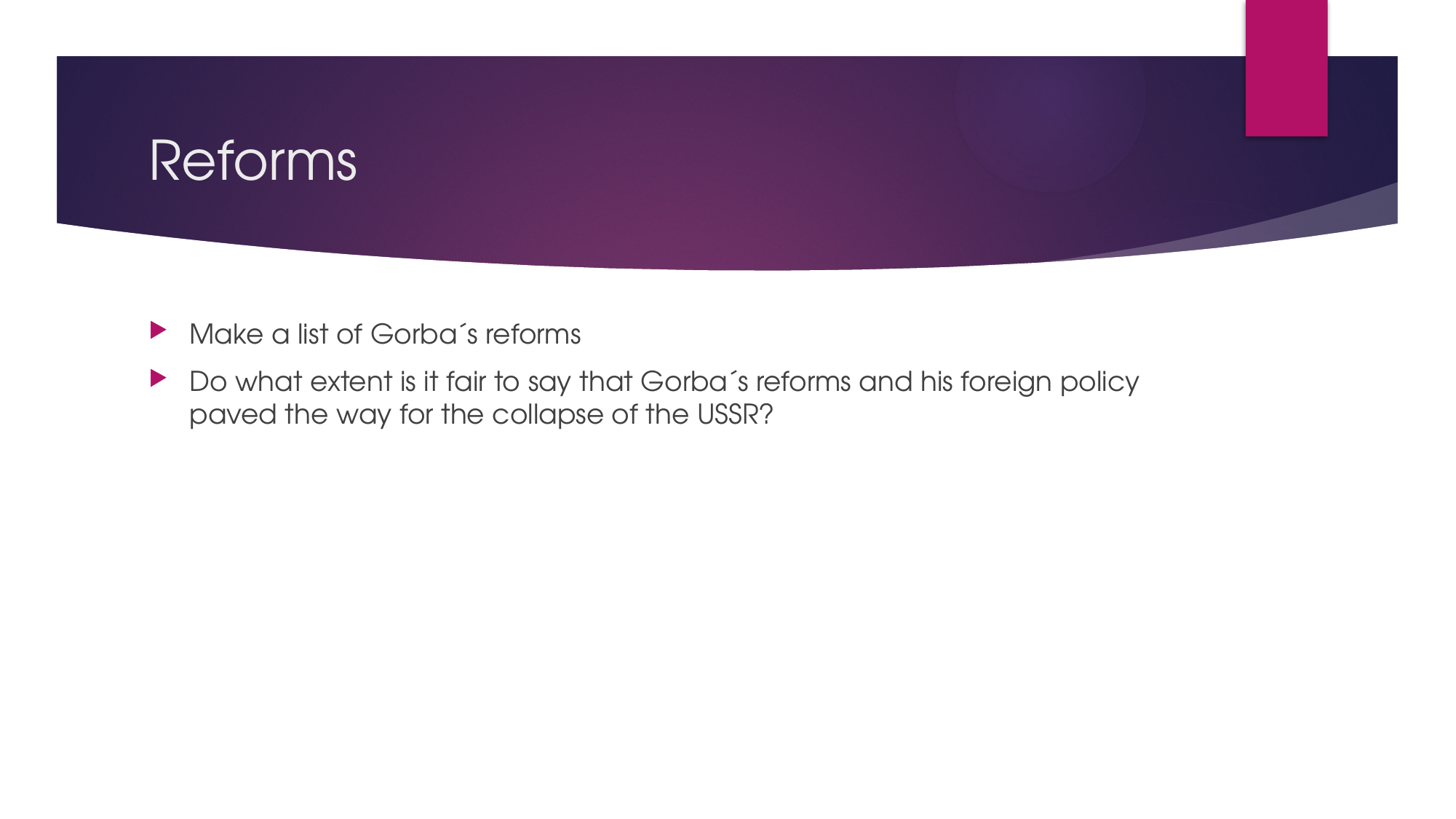

# Reforms
Make a list of Gorba´s reforms
Do what extent is it fair to say that Gorba´s reforms and his foreign policy paved the way for the collapse of the USSR?